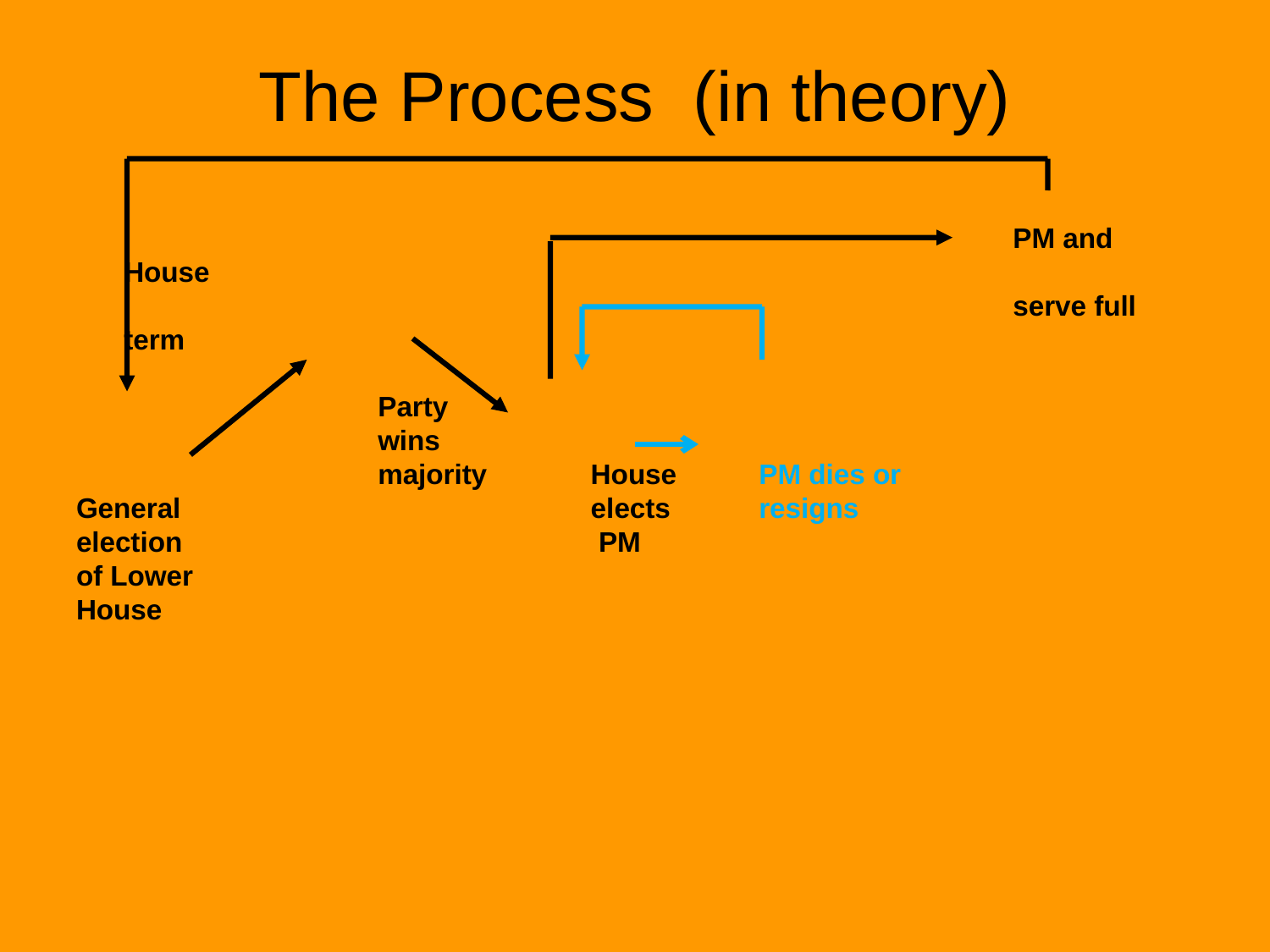

# The Process  (in theory)

								PM and House
								serve full term

			Party
			wins
			majority	           House	PM dies or
General 			           elects	resigns
election			            PM
of Lower
House